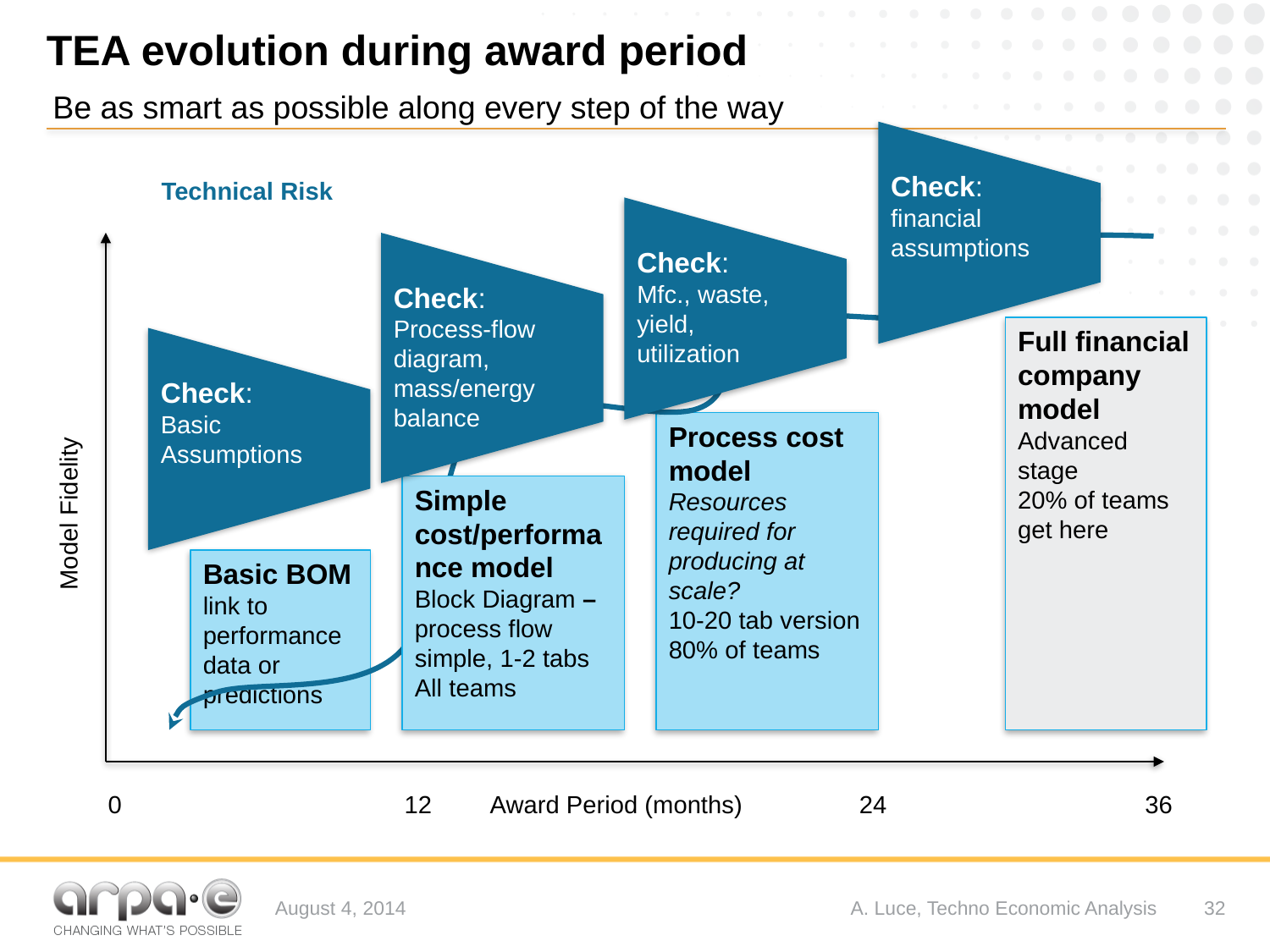

# TEA evolution during award period
Be as smart as possible along every step of the way
Check:
financial assumptions
Technical Risk
Check:
Mfc., waste, yield, utilization

Check:
Process-flow diagram,
mass/energy balance
Full financial
company  model
Advanced stage
20% of teams get here

Check:
Basic
Assumptions
Process cost model
Resources required for producing at scale?
10-20 tab version
80% of teams

Simple cost/performance model
Block Diagram –
process flow
simple, 1-2 tabs
All teams
Model Fidelity
Basic BOM
link to performance data or predictions
0
12
Award Period (months)
24
36
August 4, 2014
A. Luce, Techno Economic Analysis
32